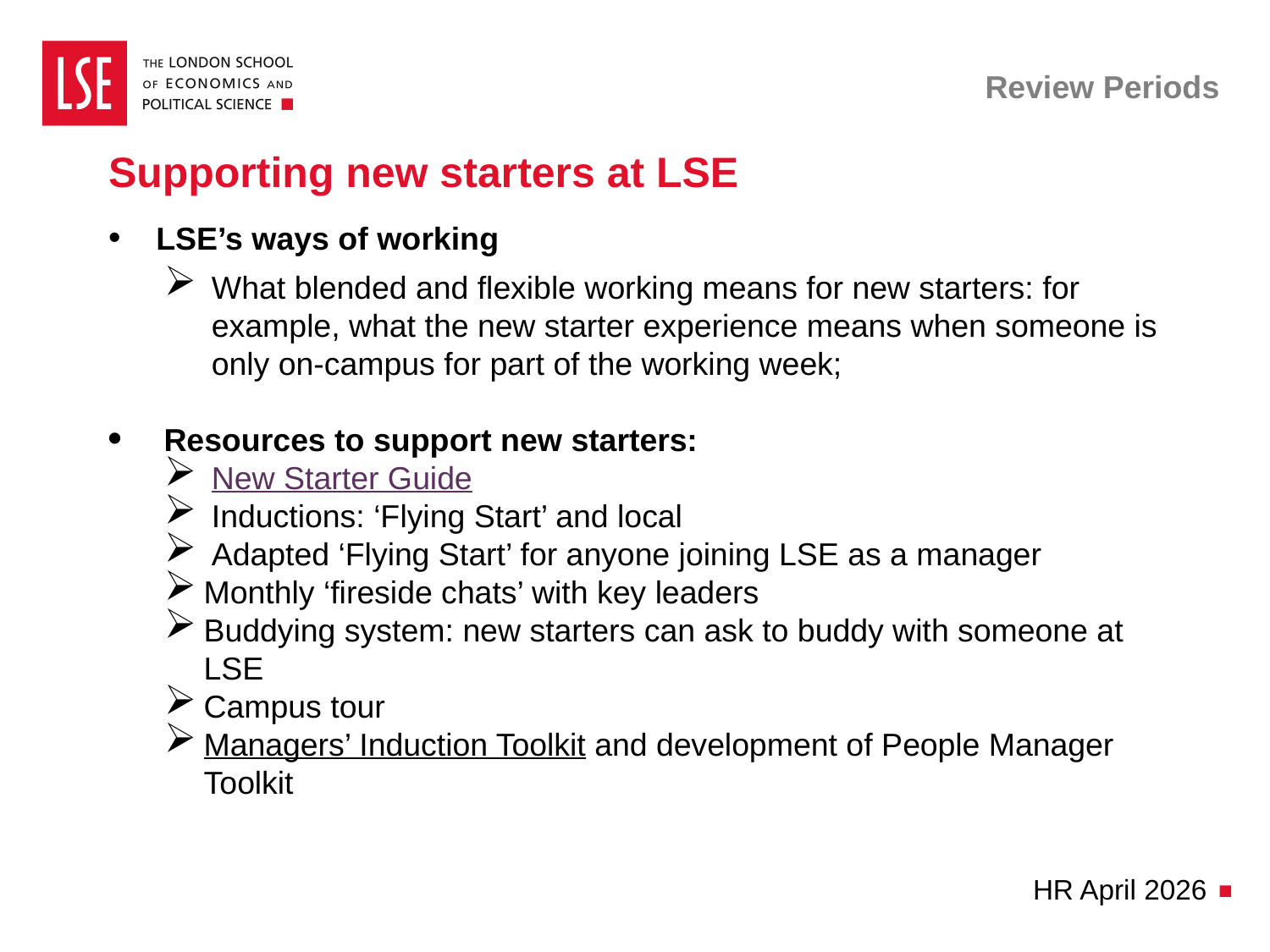

# Review Periods
Supporting new starters at LSE

LSE’s ways of working
What blended and flexible working means for new starters: for example, what the new starter experience means when someone is only on-campus for part of the working week;

Resources to support new starters:
New Starter Guide
Inductions: ‘Flying Start’ and local
Adapted ‘Flying Start’ for anyone joining LSE as a manager
Monthly ‘fireside chats’ with key leaders
Buddying system: new starters can ask to buddy with someone at LSE
Campus tour
Managers’ Induction Toolkit and development of People Manager Toolkit

HR April 2026